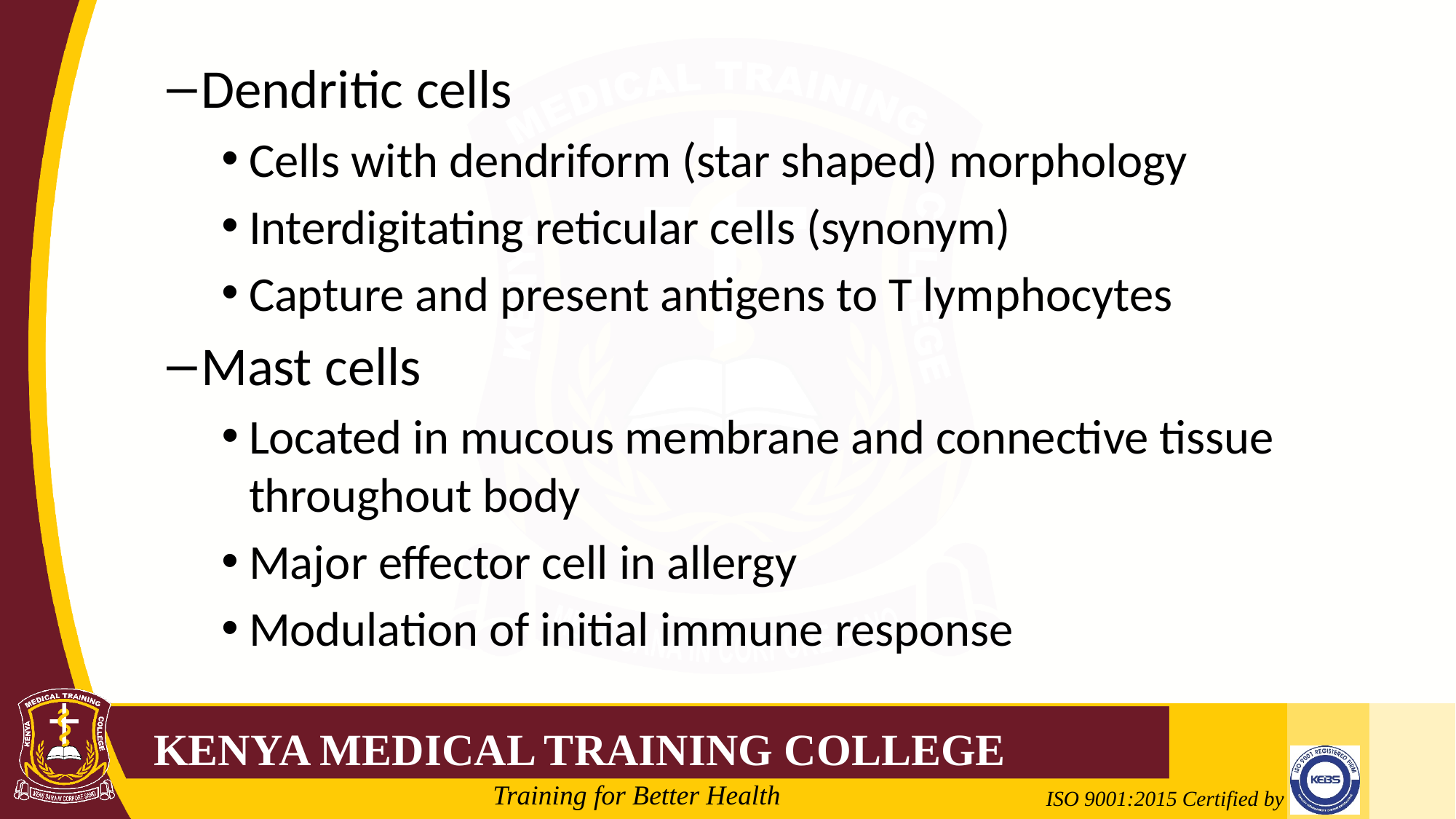

Dendritic cells
Cells with dendriform (star shaped) morphology
Interdigitating reticular cells (synonym)
Capture and present antigens to T lymphocytes
Mast cells
Located in mucous membrane and connective tissue  throughout body
Major effector cell in allergy
Modulation of initial immune response